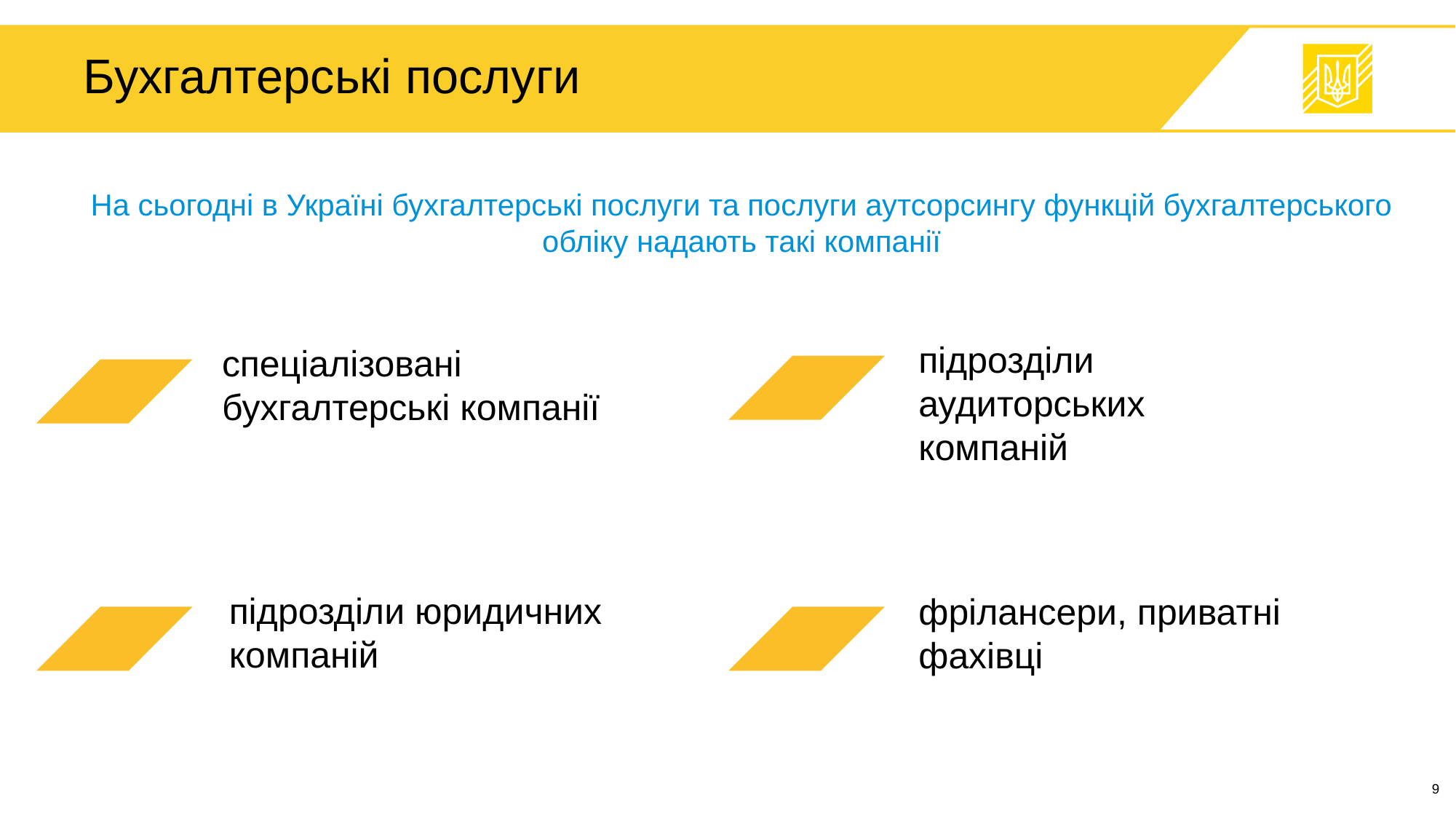

# Бухгалтерські послуги
На сьогодні в Україні бухгалтерські послуги та послуги аутсорсингу функцій бухгалтерського обліку надають такі компанії
підрозділи аудиторських компаній
спеціалізовані бухгалтерські компанії

підрозділи юридичних компаній
фрілансери, приватні фахівці

9